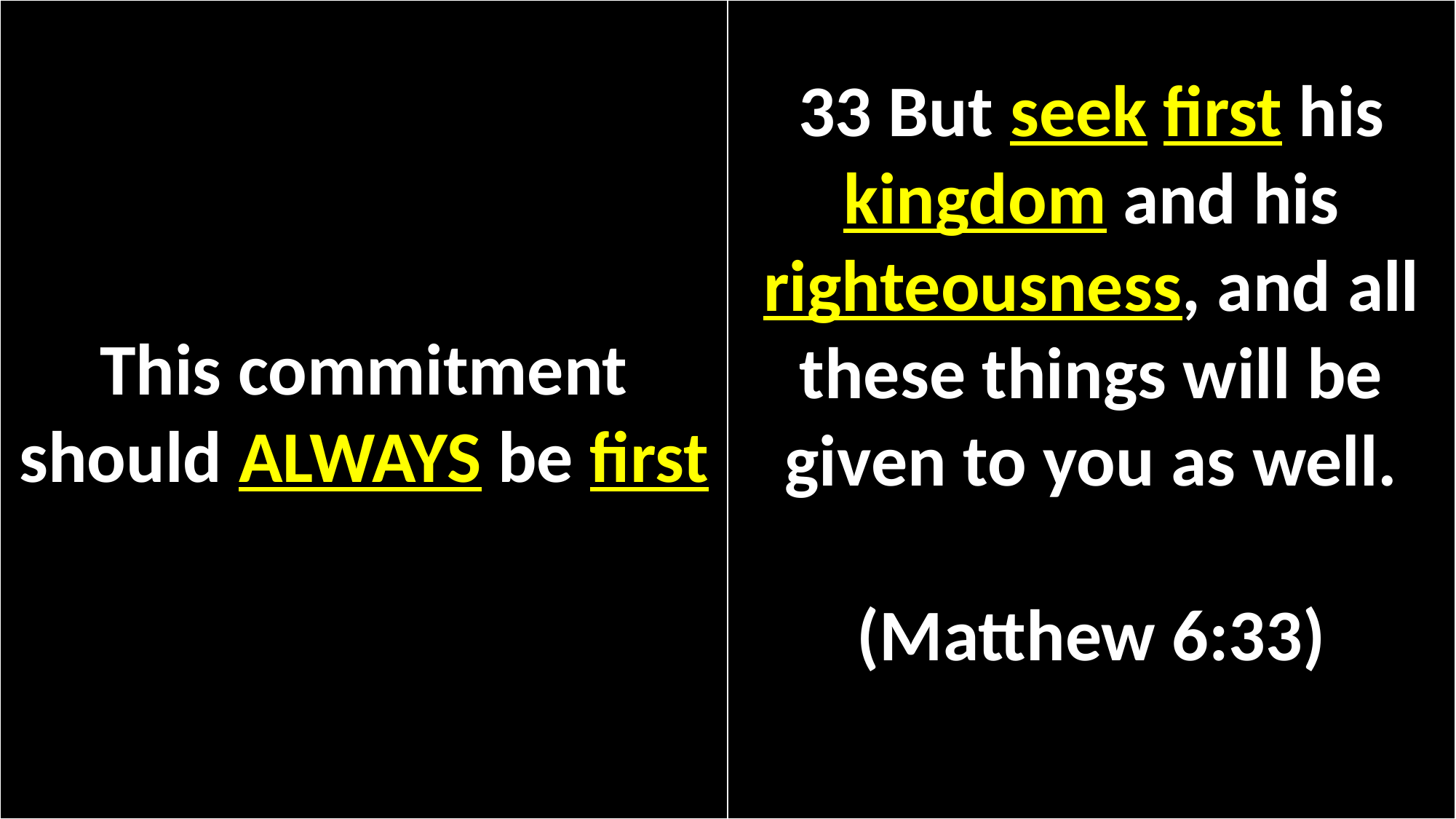

This commitment should ALWAYS be first
33 But seek first his kingdom and his righteousness, and all these things will be given to you as well.

(Matthew 6:33)

#